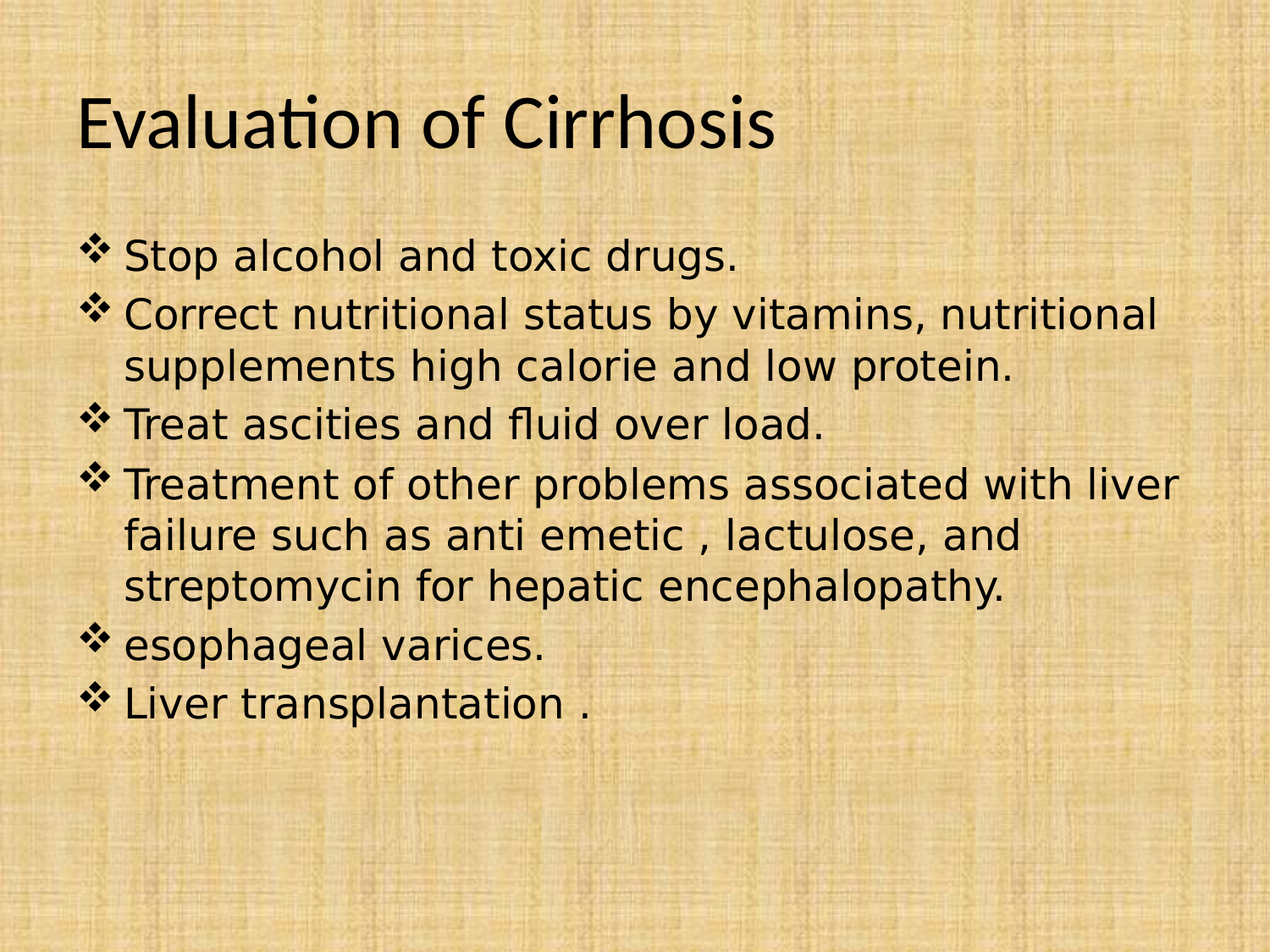

# Evaluation of Cirrhosis
Stop alcohol and toxic drugs.
Correct nutritional status by vitamins, nutritional supplements high calorie and low protein.
Treat ascities and fluid over load.
Treatment of other problems associated with liver failure such as anti emetic , lactulose, and streptomycin for hepatic encephalopathy.
esophageal varices.
Liver transplantation .